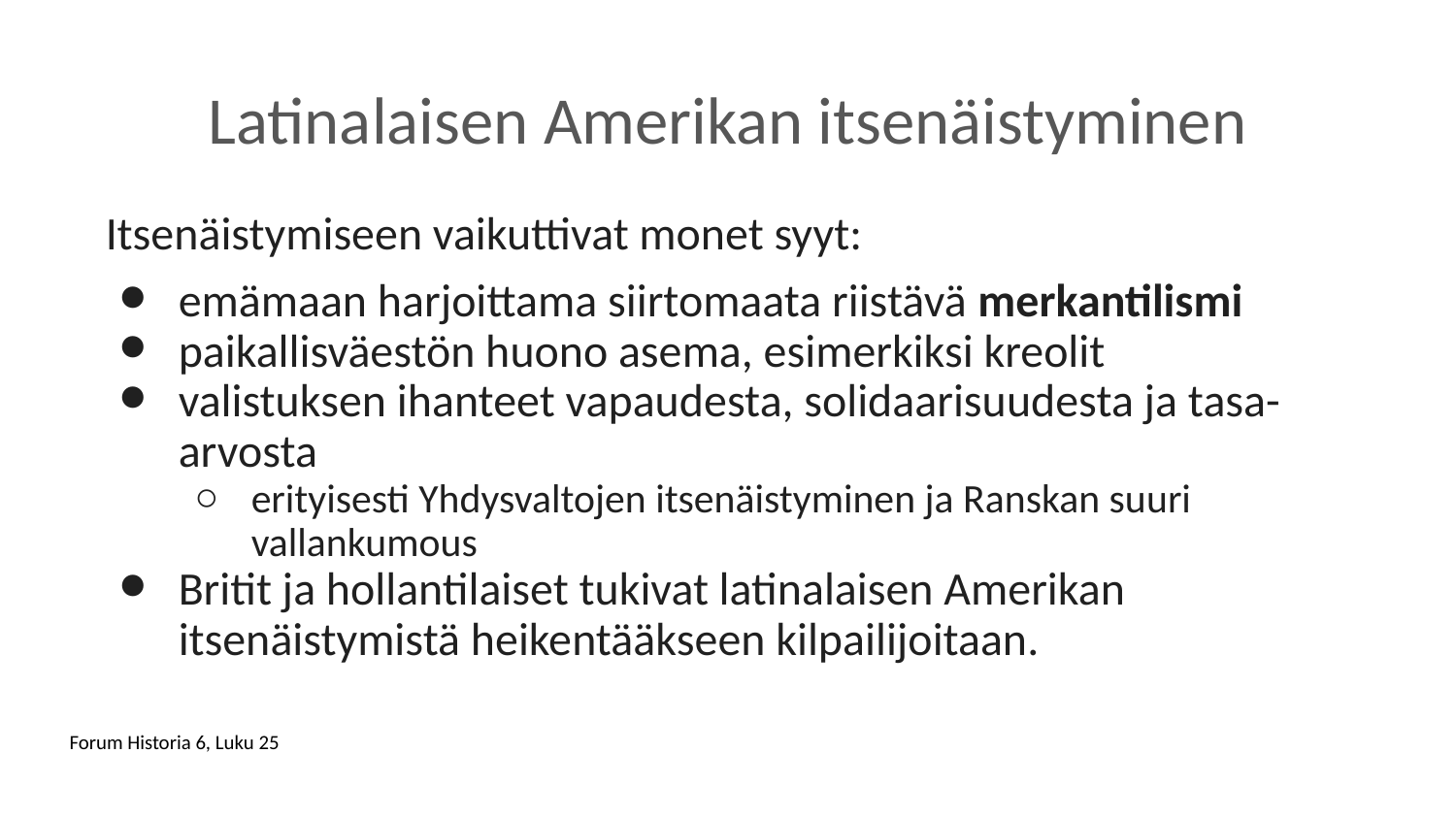

# Latinalaisen Amerikan itsenäistyminen
Itsenäistymiseen vaikuttivat monet syyt:
emämaan harjoittama siirtomaata riistävä merkantilismi
paikallisväestön huono asema, esimerkiksi kreolit
valistuksen ihanteet vapaudesta, solidaarisuudesta ja tasa-arvosta
erityisesti Yhdysvaltojen itsenäistyminen ja Ranskan suuri vallankumous
Britit ja hollantilaiset tukivat latinalaisen Amerikan itsenäistymistä heikentääkseen kilpailijoitaan.